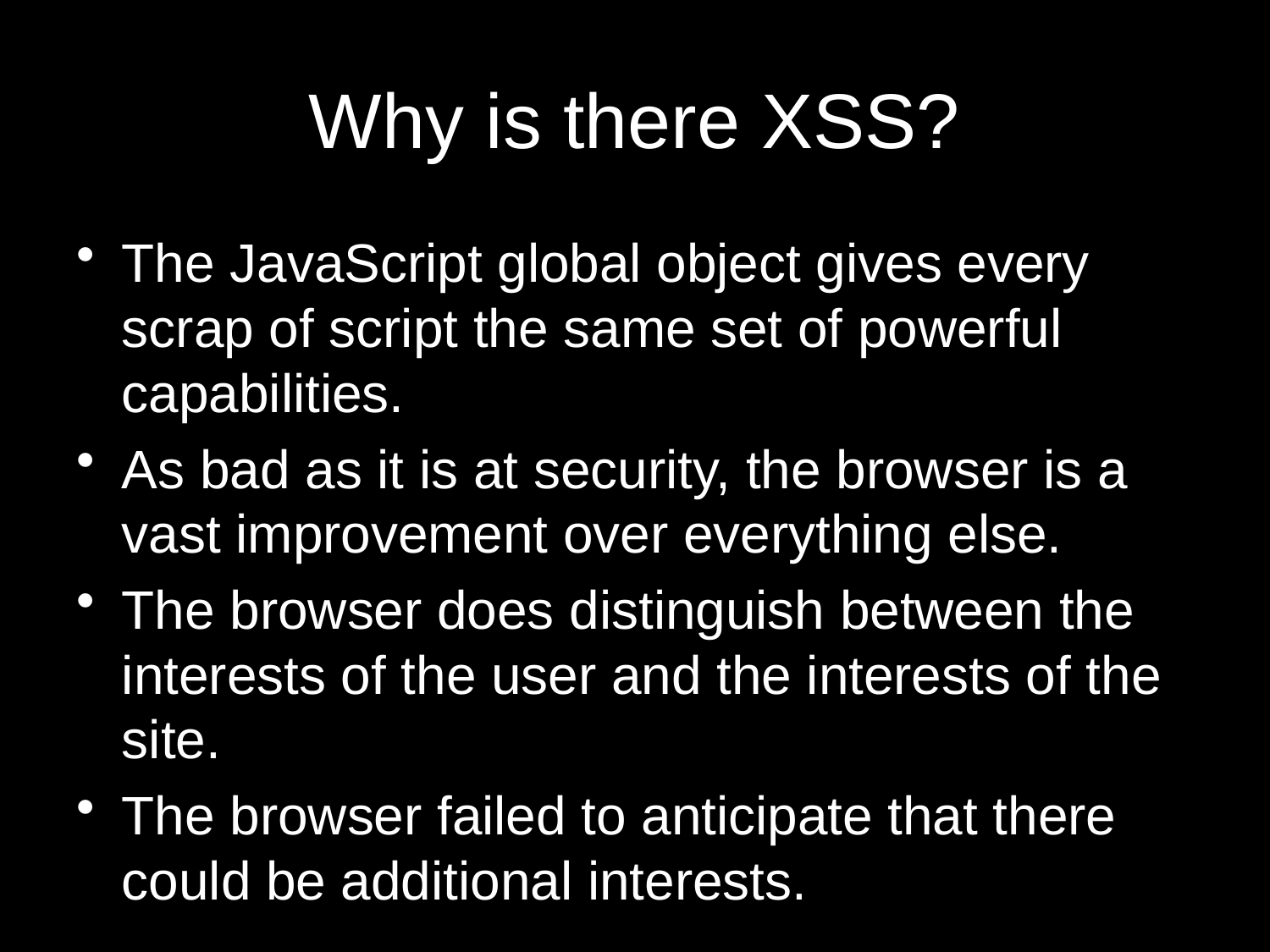

# Why is there XSS?
The JavaScript global object gives every scrap of script the same set of powerful capabilities.
As bad as it is at security, the browser is a vast improvement over everything else.
The browser does distinguish between the interests of the user and the interests of the site.
The browser failed to anticipate that there could be additional interests.